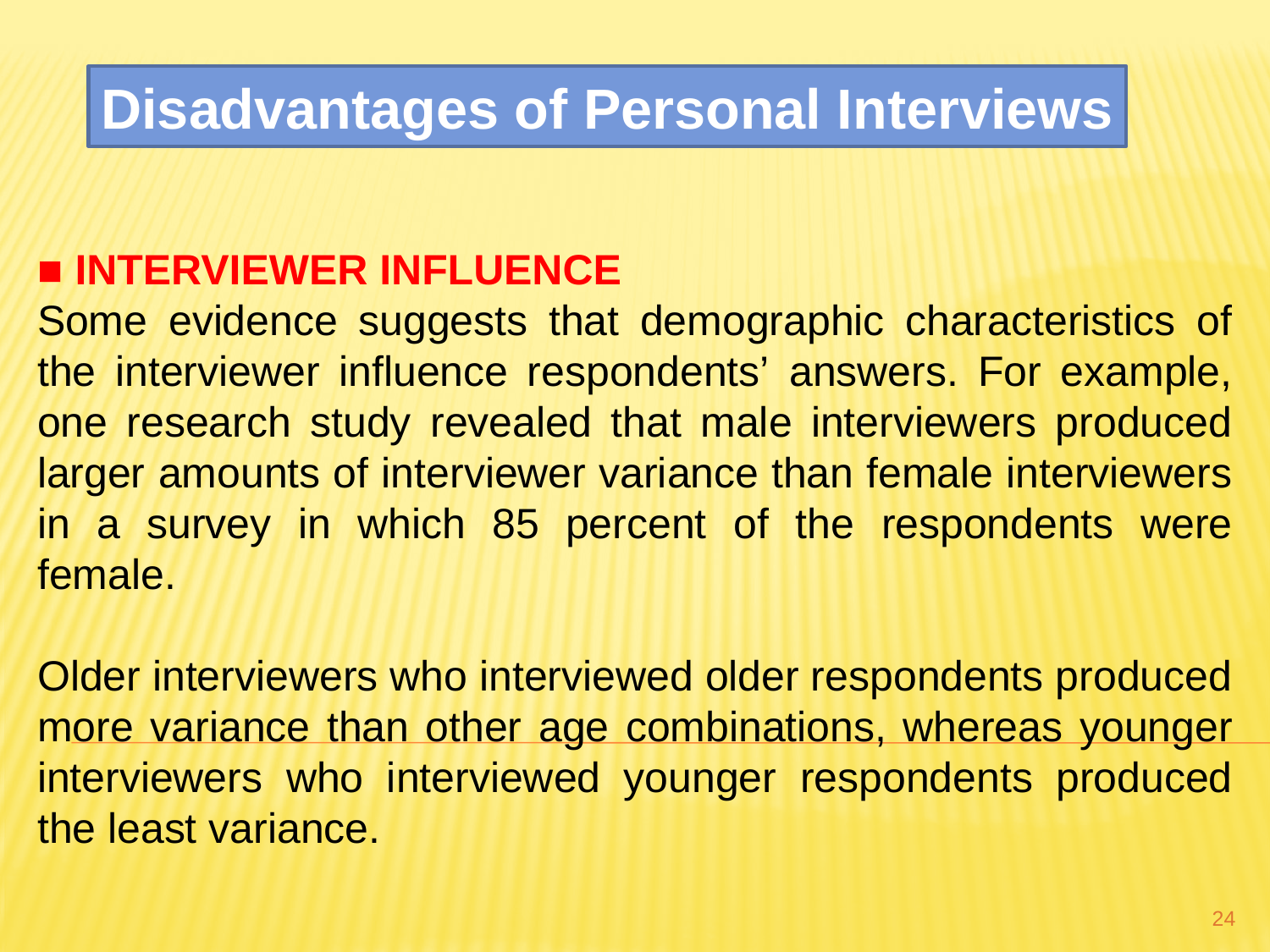

Disadvantages of Personal Interviews
■ INTERVIEWER INFLUENCE
Some evidence suggests that demographic characteristics of the interviewer influence respondents’ answers. For example, one research study revealed that male interviewers produced larger amounts of interviewer variance than female interviewers in a survey in which 85 percent of the respondents were female.

Older interviewers who interviewed older respondents produced more variance than other age combinations, whereas younger interviewers who interviewed younger respondents produced the least variance.
24